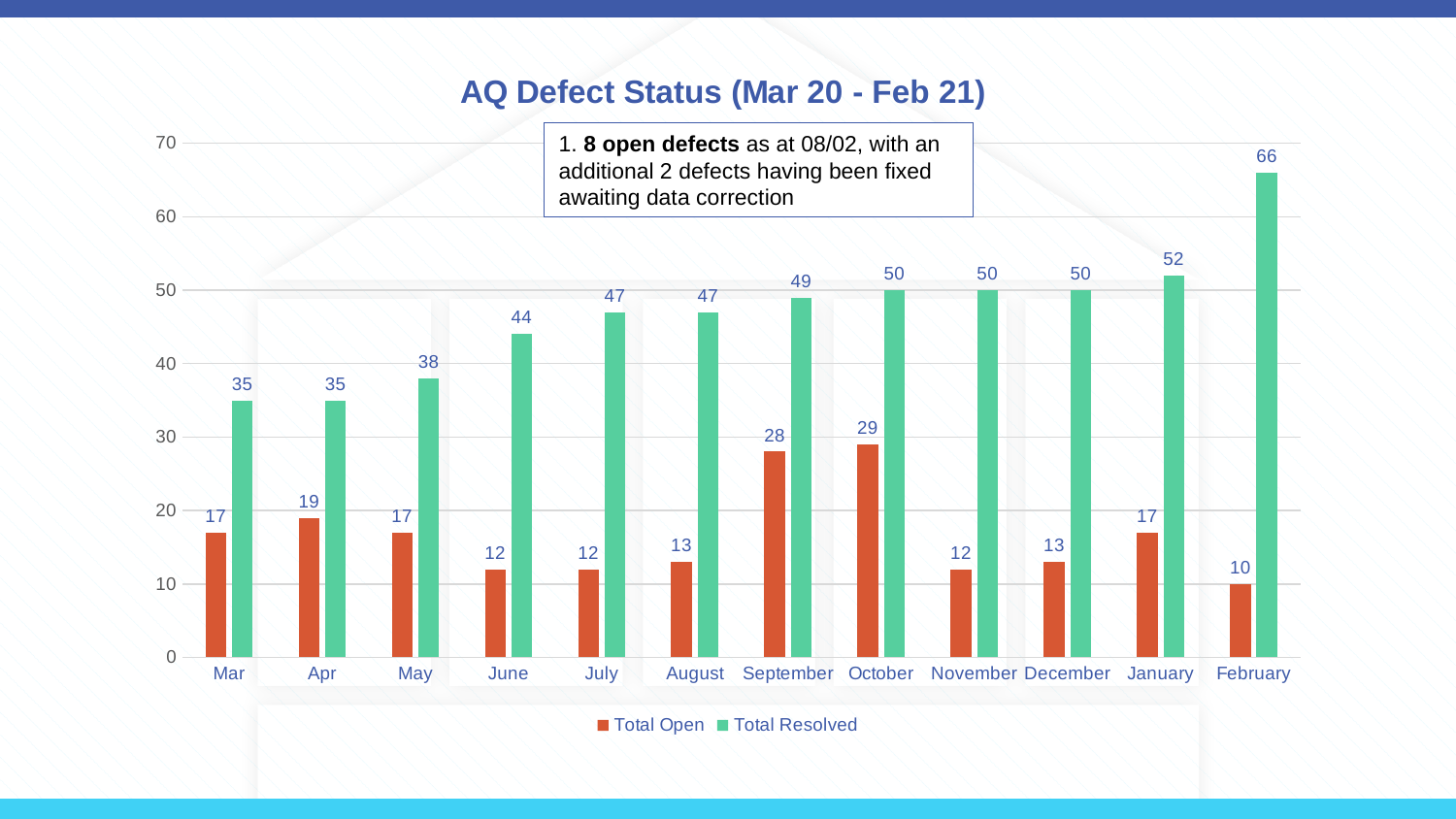

### Chart: AQ Defect Status (Mar 20 - Feb 21)

| Category | Total Open | Total Resolved |
|---|---|---|
| Mar | 17.0 | 35.0 |
| Apr | 19.0 | 35.0 |
| May | 17.0 | 38.0 |
| June | 12.0 | 44.0 |
| July | 12.0 | 47.0 |
| August | 13.0 | 47.0 |
| September | 28.0 | 49.0 |
| October | 29.0 | 50.0 |
| November | 12.0 | 50.0 |
| December | 13.0 | 50.0 |
| January | 17.0 | 52.0 |
| February | 10.0 | 66.0 |
1. 8 open defects as at 08/02, with an additional 2 defects having been fixed awaiting data correction